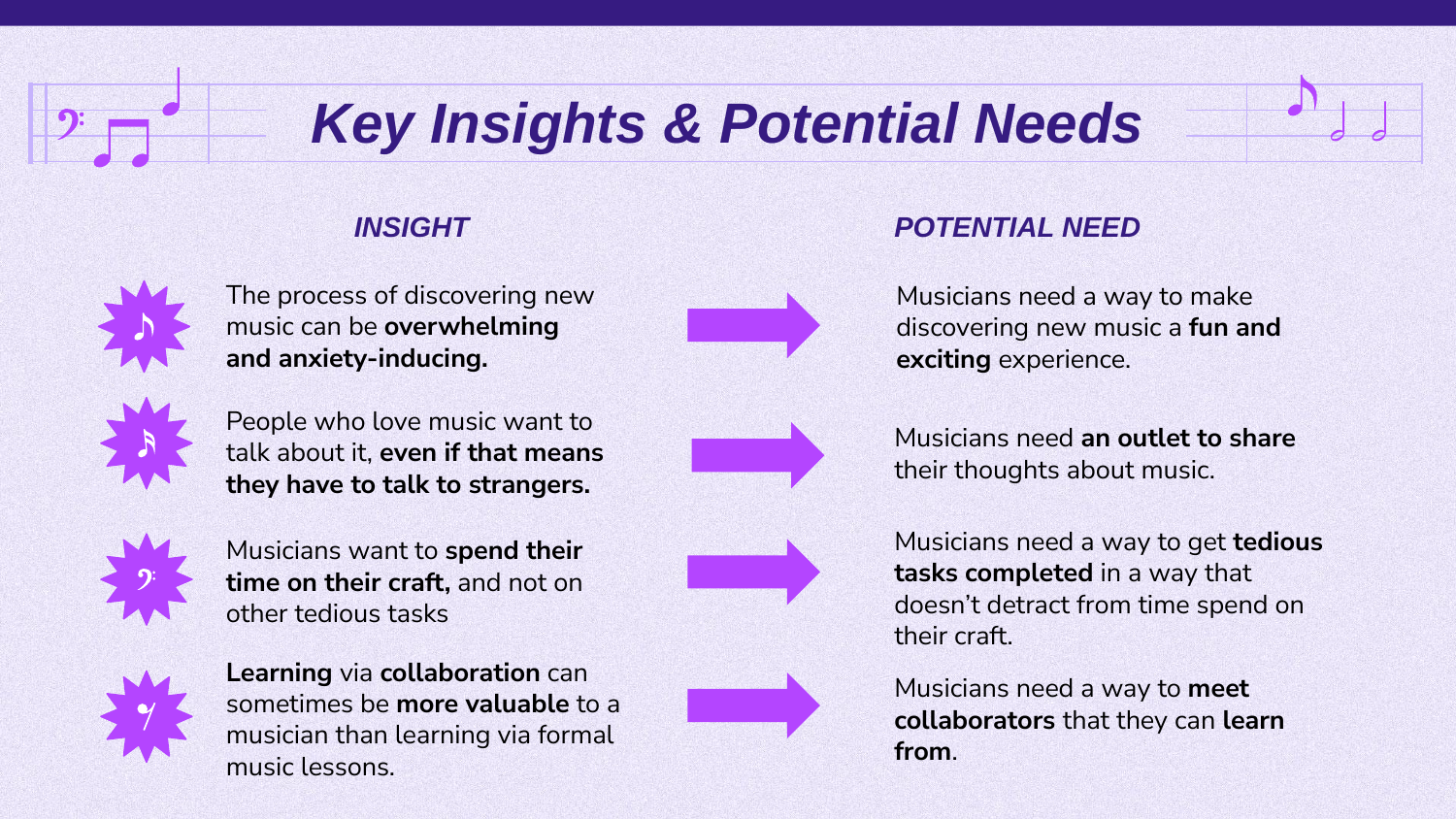

# Key Insights & Potential Needs

INSIGHT
POTENTIAL NEED
The process of discovering new music can be overwhelming and anxiety-inducing.
Musicians need a way to make discovering new music a fun and exciting experience.

People who love music want to talk about it, even if that means they have to talk to strangers.

Musicians need an outlet to share their thoughts about music.

Musicians need a way to get tedious tasks completed in a way that doesn’t detract from time spend on their craft.
Musicians want to spend their time on their craft, and not on other tedious tasks

Learning via collaboration can sometimes be more valuable to a musician than learning via formal music lessons.
Musicians need a way to meet collaborators that they can learn from.